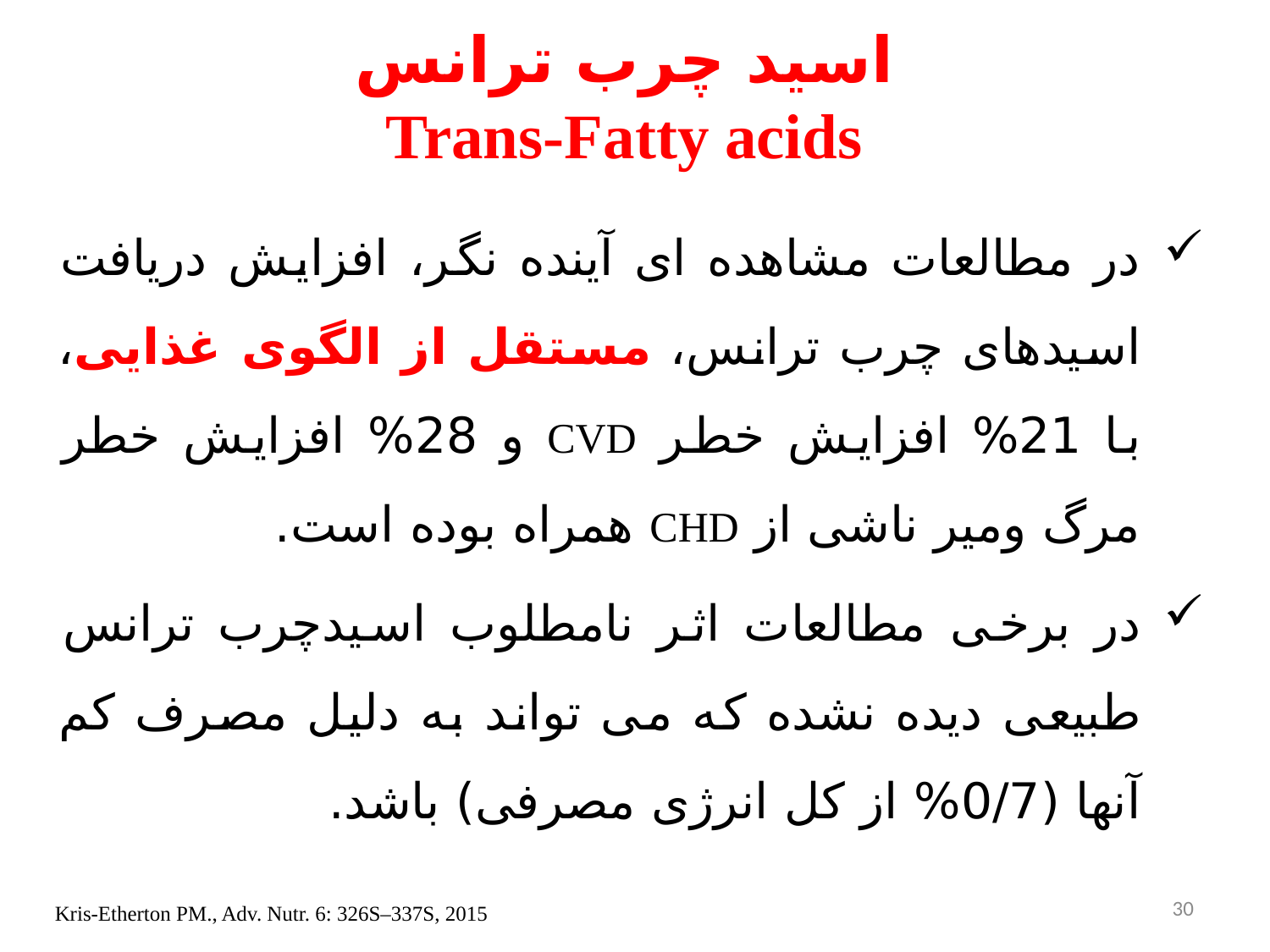

# اسید چرب ترانس Trans-Fatty acids
در مطالعات مشاهده ای آینده نگر، افزایش دریافت اسیدهای چرب ترانس، مستقل از الگوی غذایی، با 21% افزایش خطر CVD و 28% افزایش خطر مرگ ومیر ناشی از CHD همراه بوده است.
در برخی مطالعات اثر نامطلوب اسیدچرب ترانس طبیعی دیده نشده که می تواند به دلیل مصرف کم آنها (0/7% از کل انرژی مصرفی) باشد.
30
Kris-Etherton PM., Adv. Nutr. 6: 326S–337S, 2015